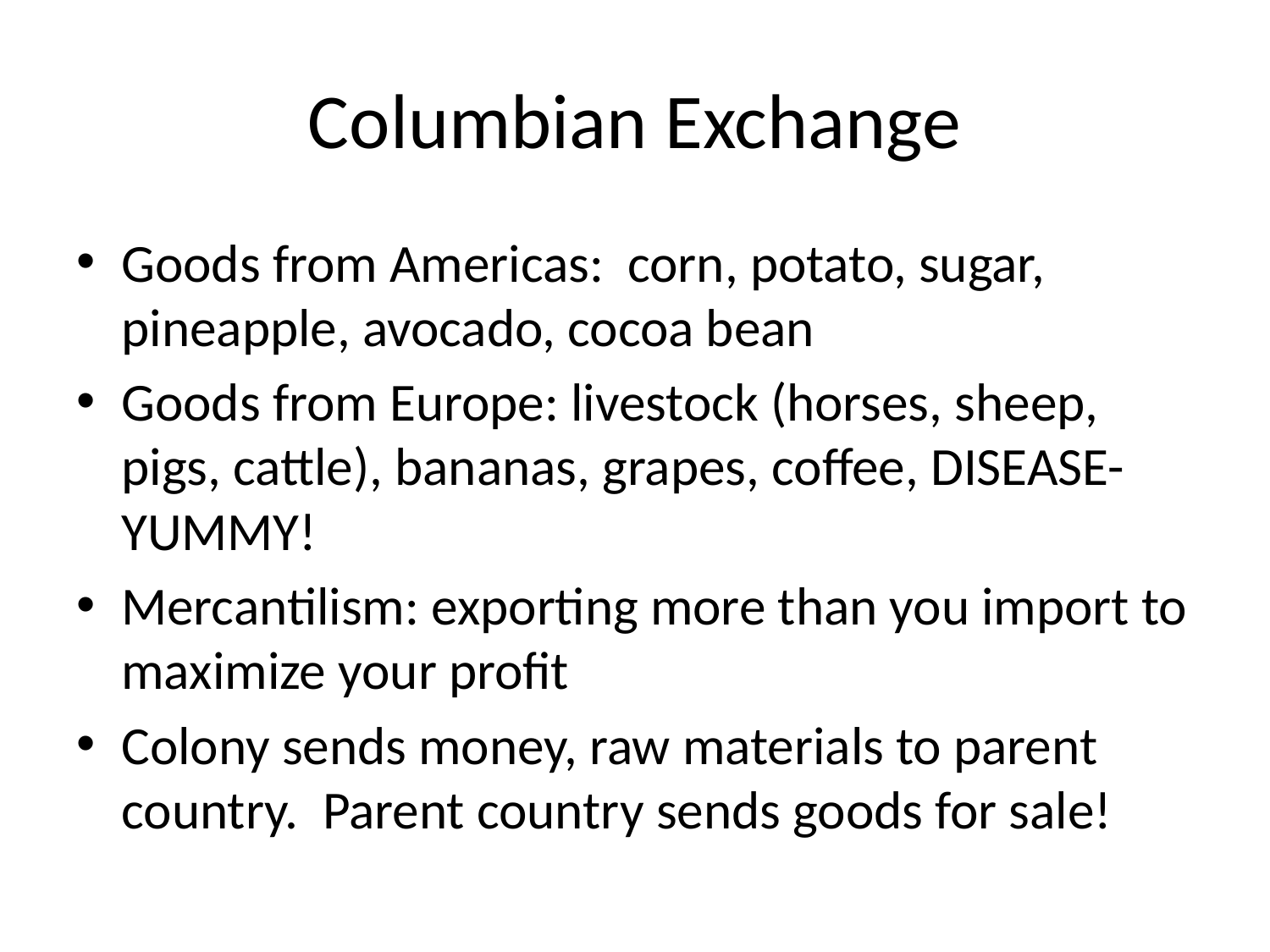

# Columbian Exchange
Goods from Americas:  corn, potato, sugar, pineapple, avocado, cocoa bean
Goods from Europe: livestock (horses, sheep, pigs, cattle), bananas, grapes, coffee, DISEASE- YUMMY!
Mercantilism: exporting more than you import to maximize your profit
Colony sends money, raw materials to parent country.  Parent country sends goods for sale!